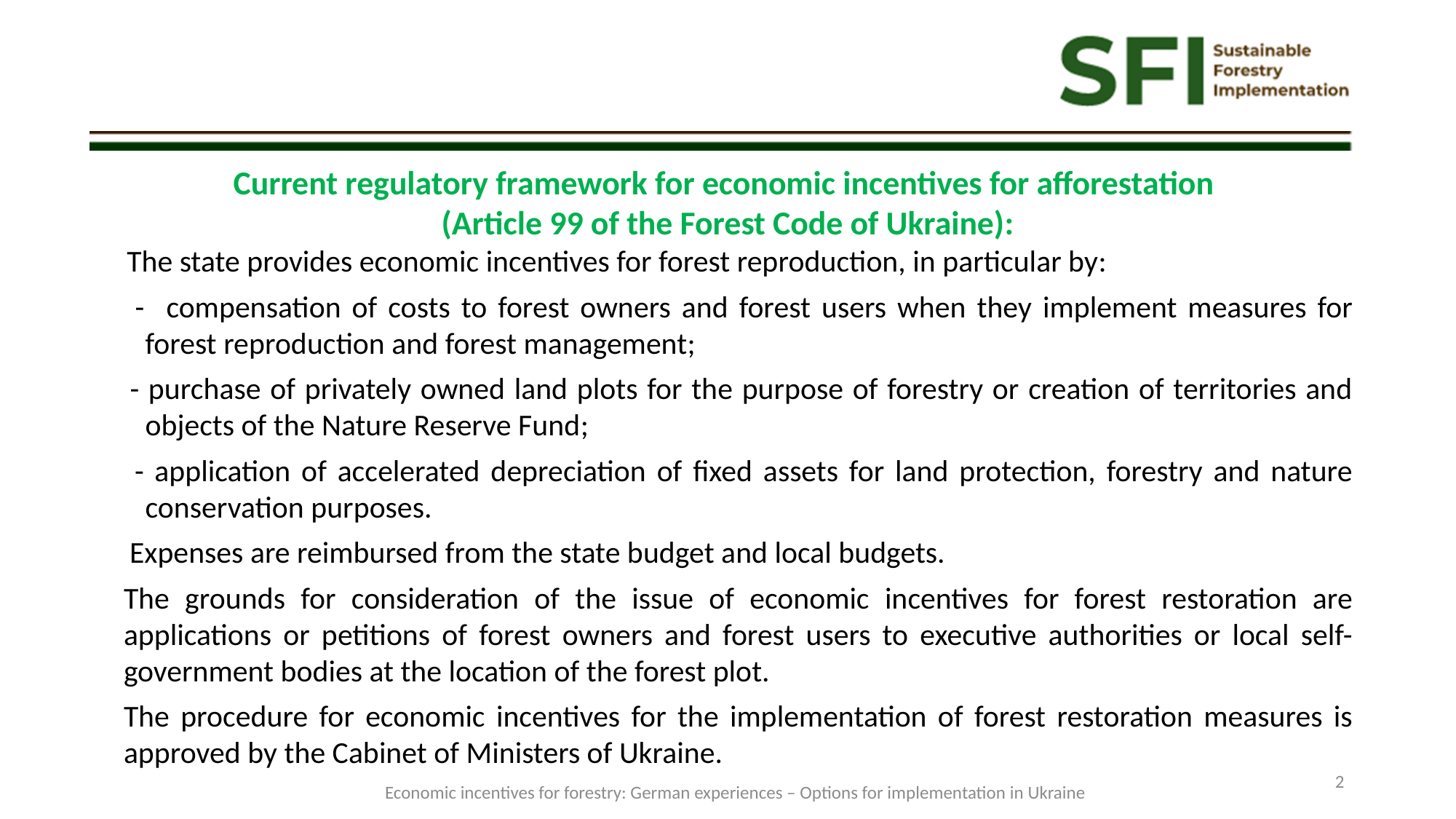

Current regulatory framework for economic incentives for afforestation
(Article 99 of the Forest Code of Ukraine):
    The state provides economic incentives for forest reproduction, in particular by:
   -  compensation of costs to forest owners and forest users when they implement measures for forest reproduction and forest management;
   - purchase of privately owned land plots for the purpose of forestry or creation of territories and objects of the Nature Reserve Fund;
   - application of accelerated depreciation of fixed assets for land protection, forestry and nature conservation purposes.
    Expenses are reimbursed from the state budget and local budgets.
The grounds for consideration of the issue of economic incentives for forest restoration are applications or petitions of forest owners and forest users to executive authorities or local self-government bodies at the location of the forest plot.
The procedure for economic incentives for the implementation of forest restoration measures is approved by the Cabinet of Ministers of Ukraine.
Economic incentives for forestry: German experiences – Options for implementation in Ukraine
2